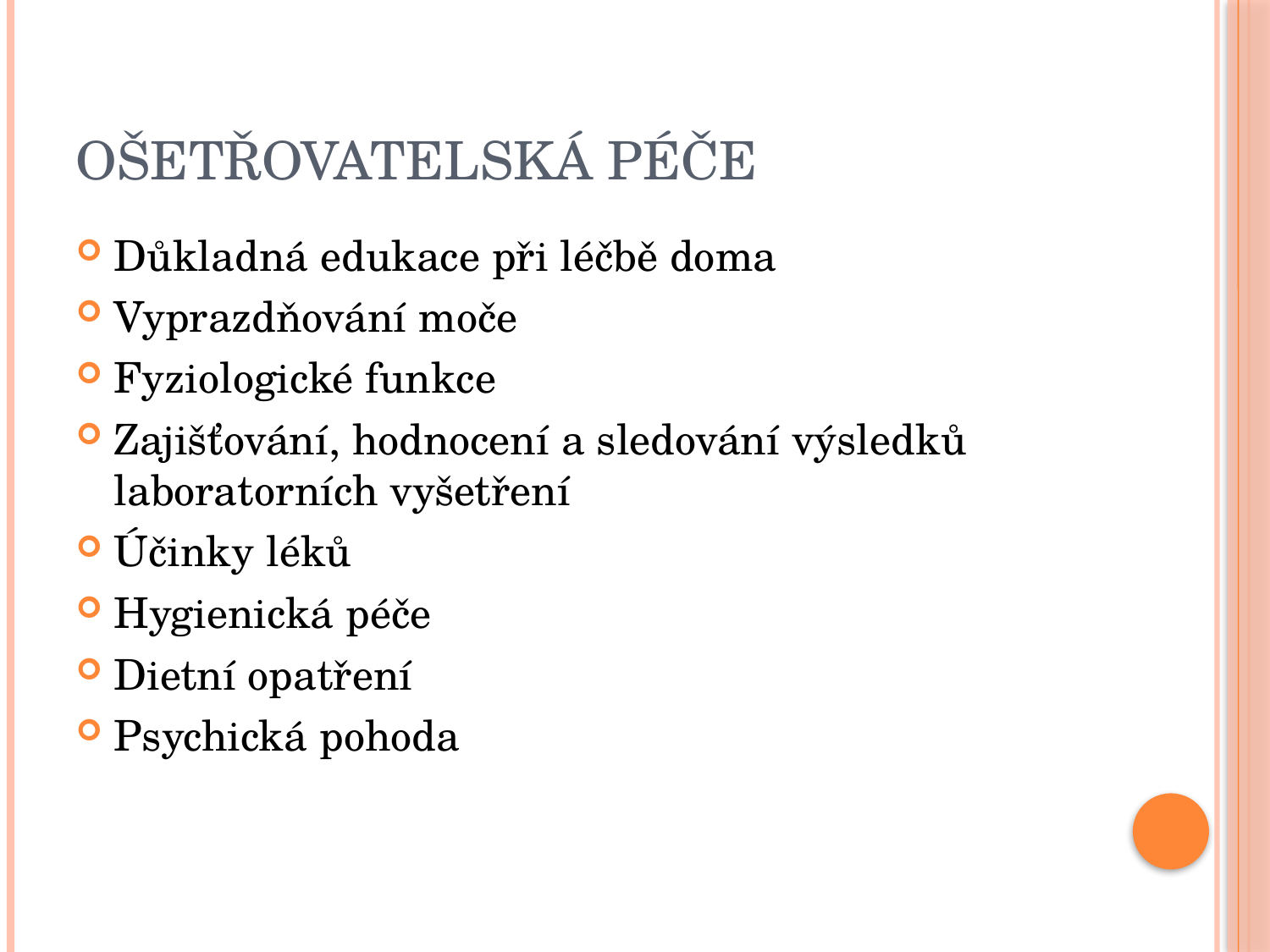

# Ošetřovatelská péče
Důkladná edukace při léčbě doma
Vyprazdňování moče
Fyziologické funkce
Zajišťování, hodnocení a sledování výsledků laboratorních vyšetření
Účinky léků
Hygienická péče
Dietní opatření
Psychická pohoda